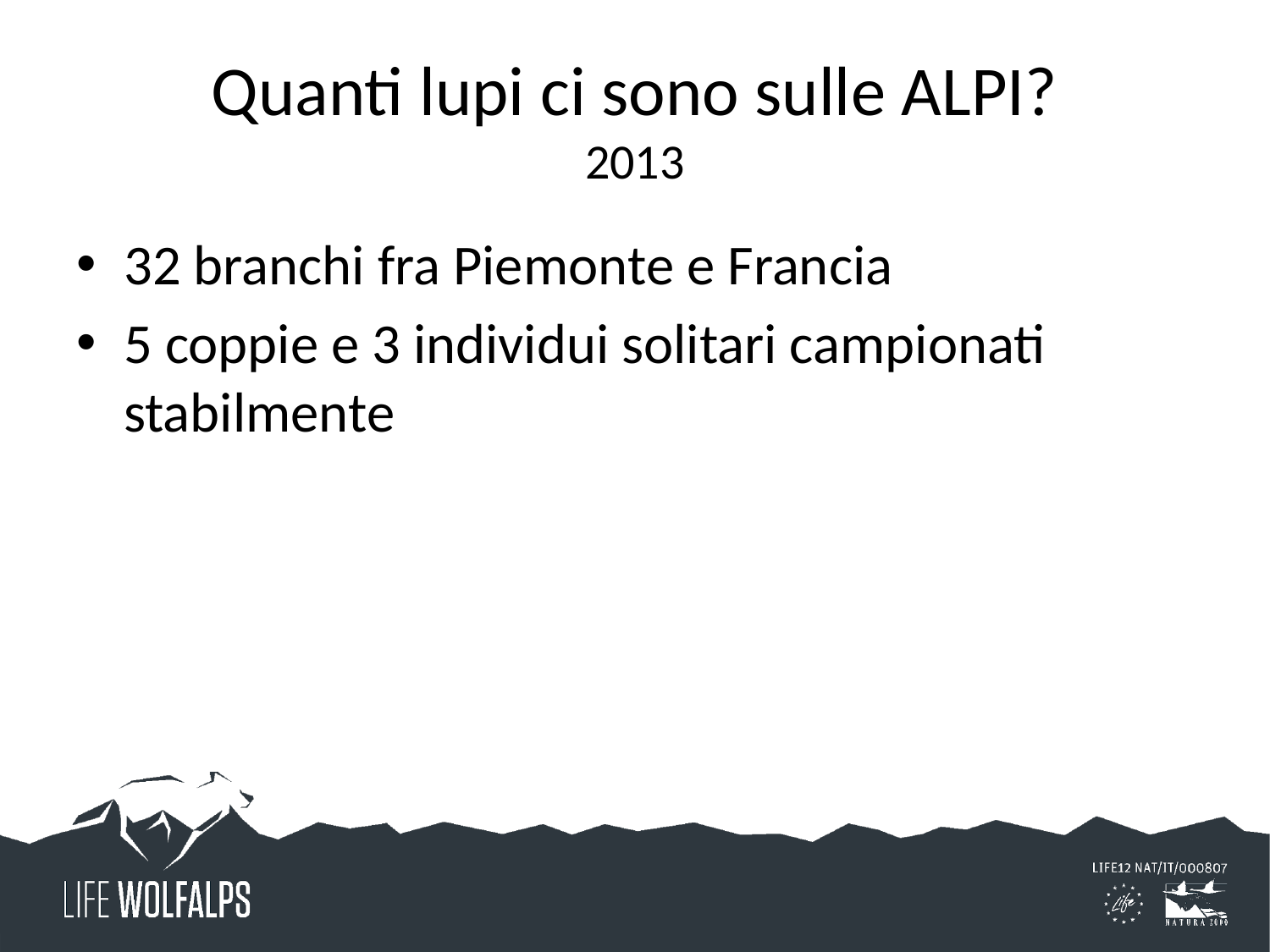

# Quanti lupi ci sono sulle ALPI? 2013
32 branchi fra Piemonte e Francia
5 coppie e 3 individui solitari campionati stabilmente